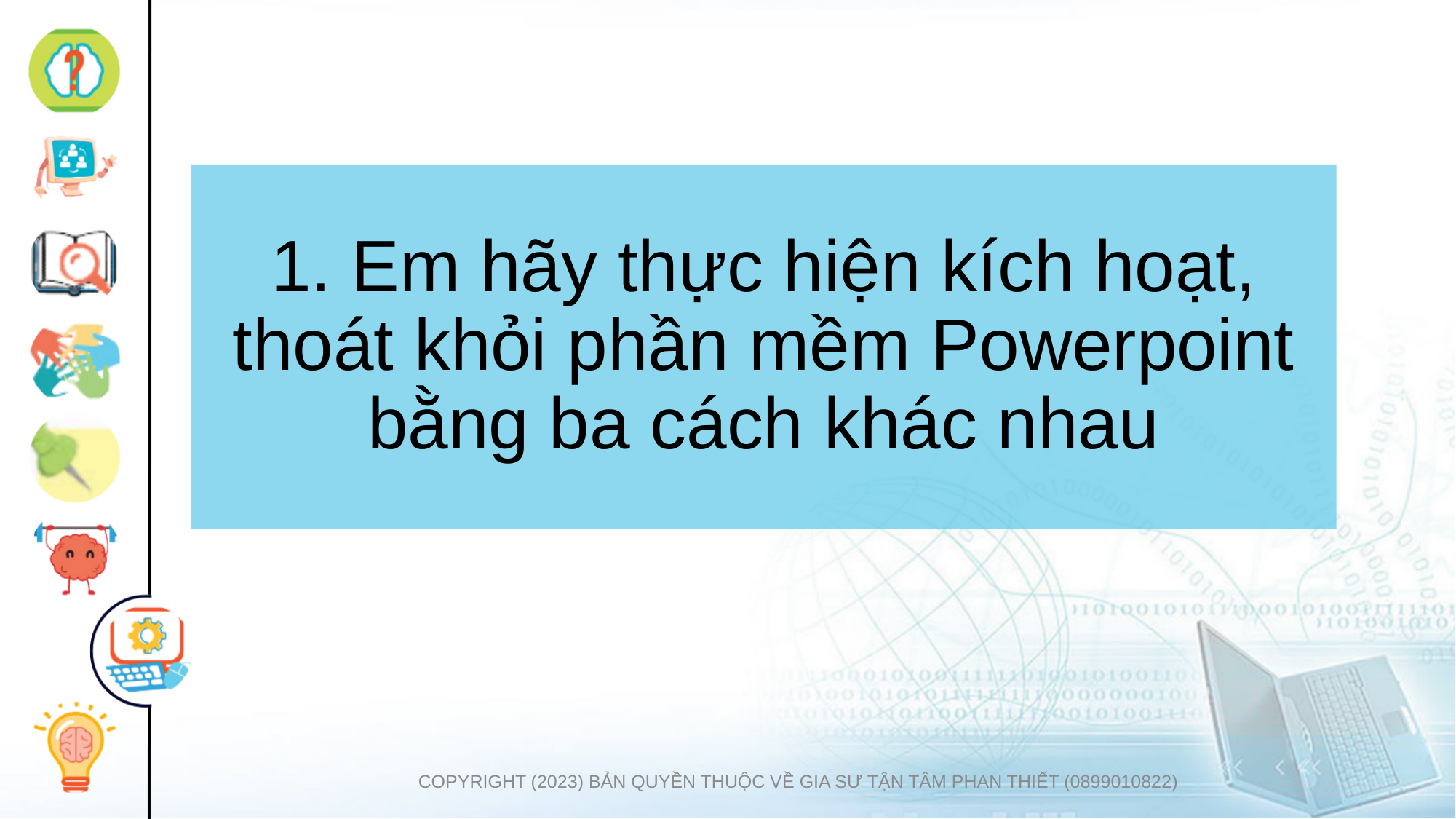

# 1. Em hãy thực hiện kích hoạt, thoát khỏi phần mềm Powerpoint bằng ba cách khác nhau
COPYRIGHT (2023) BẢN QUYỀN THUỘC VỀ GIA SƯ TẬN TÂM PHAN THIẾT (0899010822)